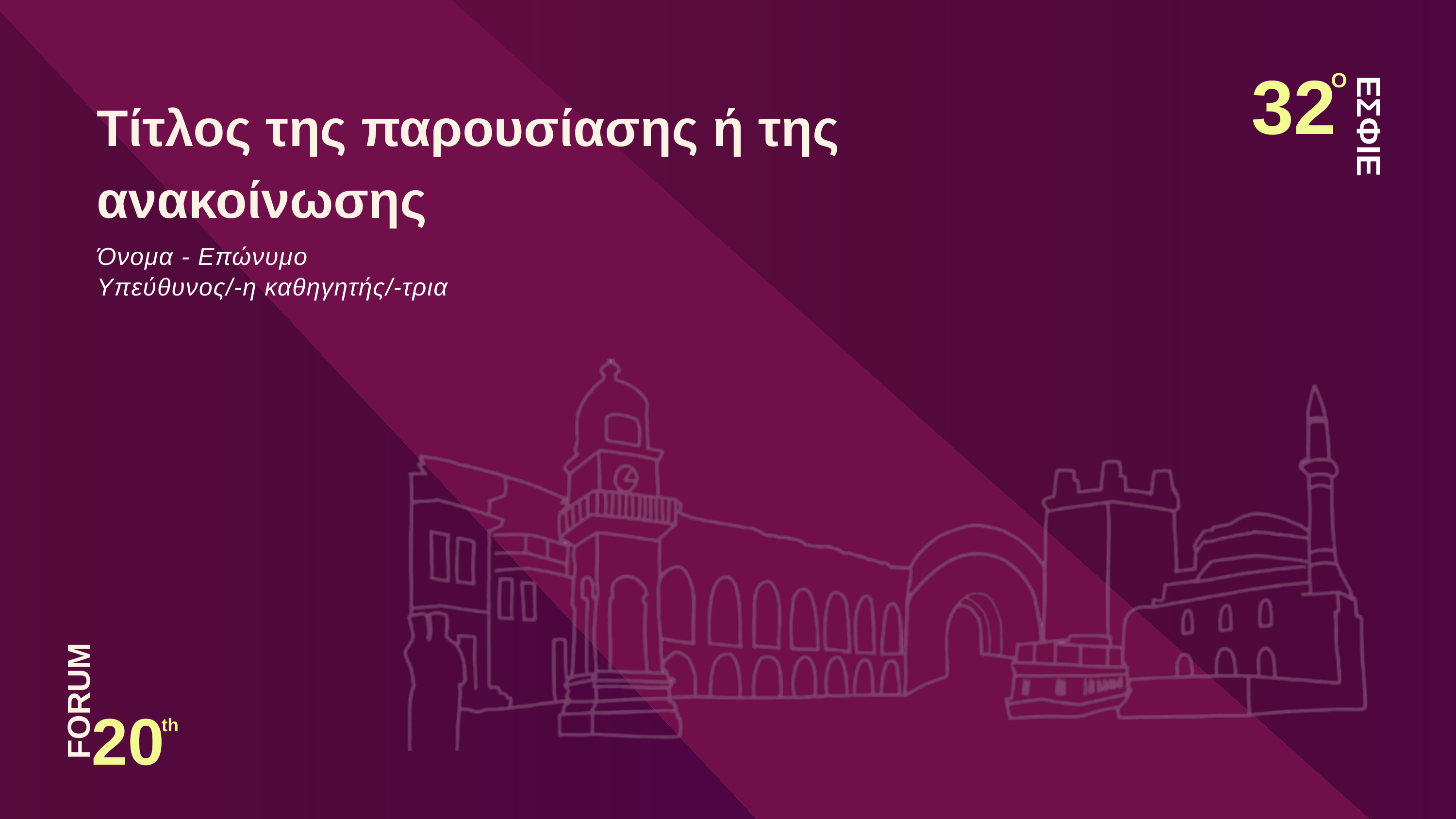

32
O
ΕΣΦΙΕ
Τίτλος της παρουσίασης ή της ανακοίνωσης
Όνομα - Επώνυμο
Υπεύθυνος/-η καθηγητής/-τρια

FORUM
20
th